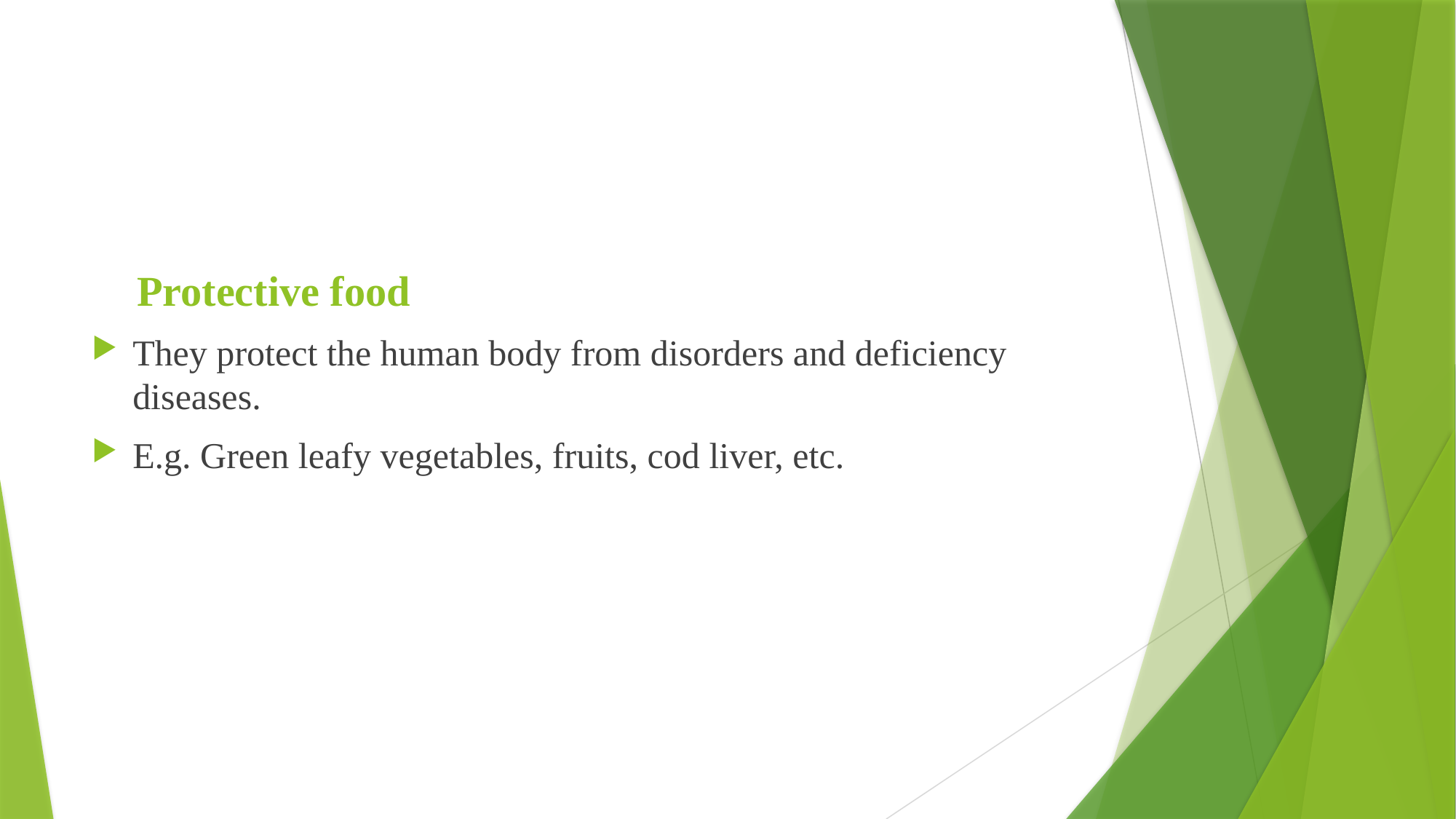

#
    Protective food
They protect the human body from disorders and deficiency diseases.
E.g. Green leafy vegetables, fruits, cod liver, etc.